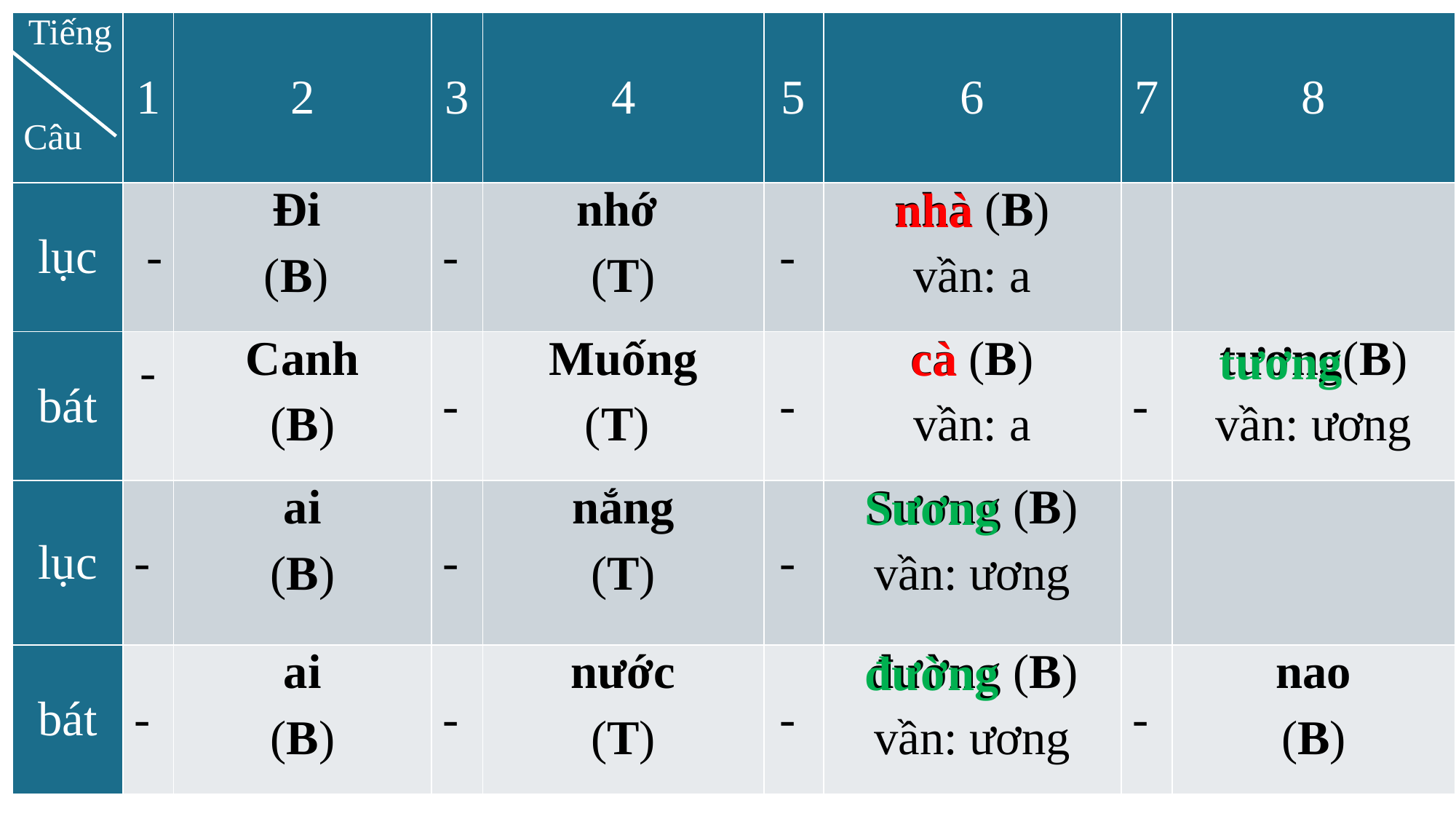

| Tiếng Câu | 1 | 2 | 3 | 4 | 5 | 6 | 7 | 8 |
| --- | --- | --- | --- | --- | --- | --- | --- | --- |
| lục | - | Đi (B) | - | nhớ (T) | - | nhà (B) vần: a |  |  |
| bát | - | Canh (B) | - | Muống (T) | - | cà (B) vần: a | - | tương(B) vần: ương |
| lục | - | ai (B) | - | nắng (T) | - | Sương (B) vần: ương |  |  |
| bát | - | ai (B) | - | nước (T) | - | đường (B) vần: ương | - | nao (B) |
nhà
cà
tương
Sương
đường